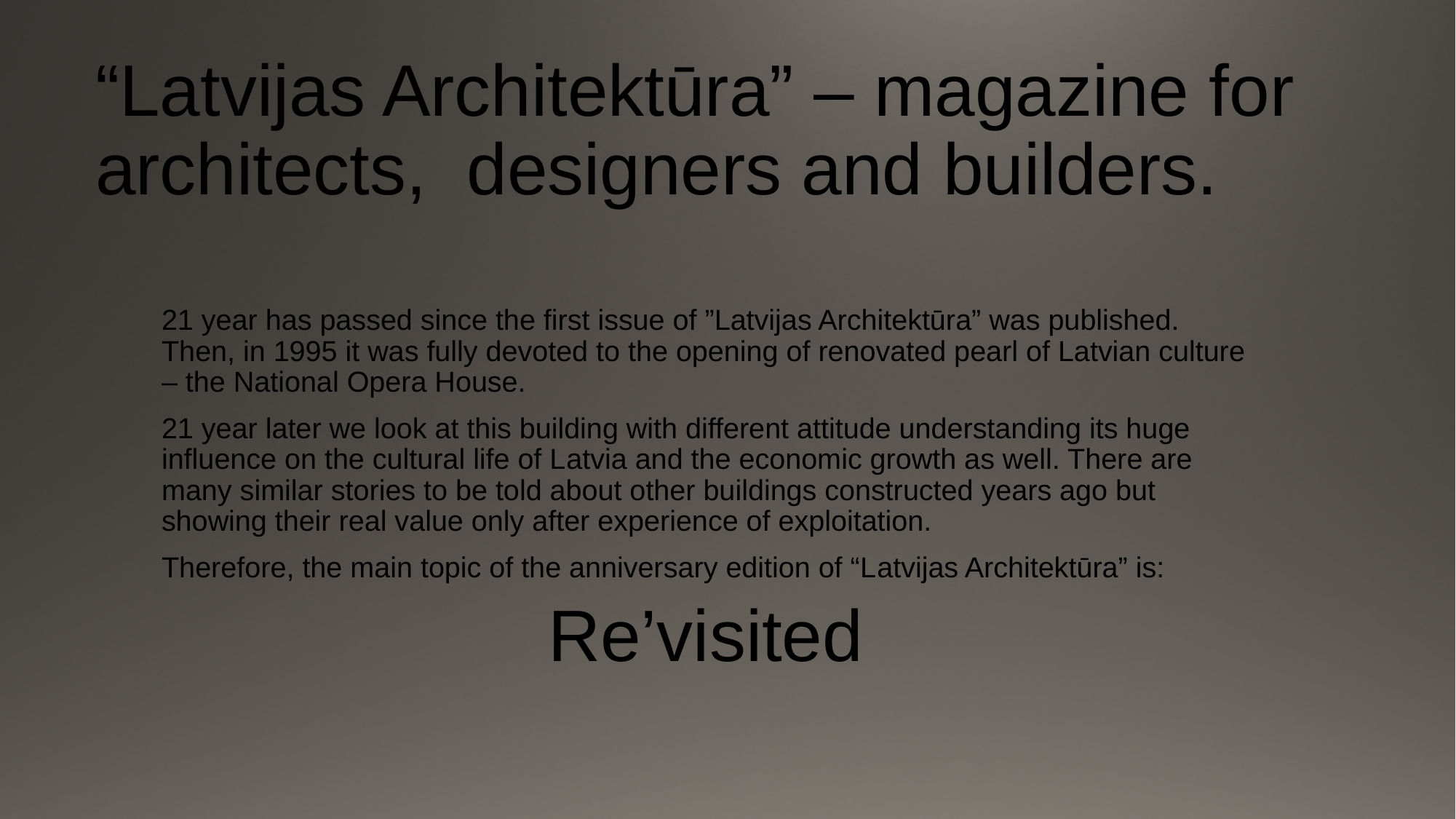

# “Latvijas Architektūra” – magazine for architects,  designers and builders.
21 year has passed since the first issue of ”Latvijas Architektūra” was published. Then, in 1995 it was fully devoted to the opening of renovated pearl of Latvian culture – the National Opera House.
21 year later we look at this building with different attitude understanding its huge influence on the cultural life of Latvia and the economic growth as well. There are many similar stories to be told about other buildings constructed years ago but showing their real value only after experience of exploitation.
Therefore, the main topic of the anniversary edition of “Latvijas Architektūra” is:
Re’visited